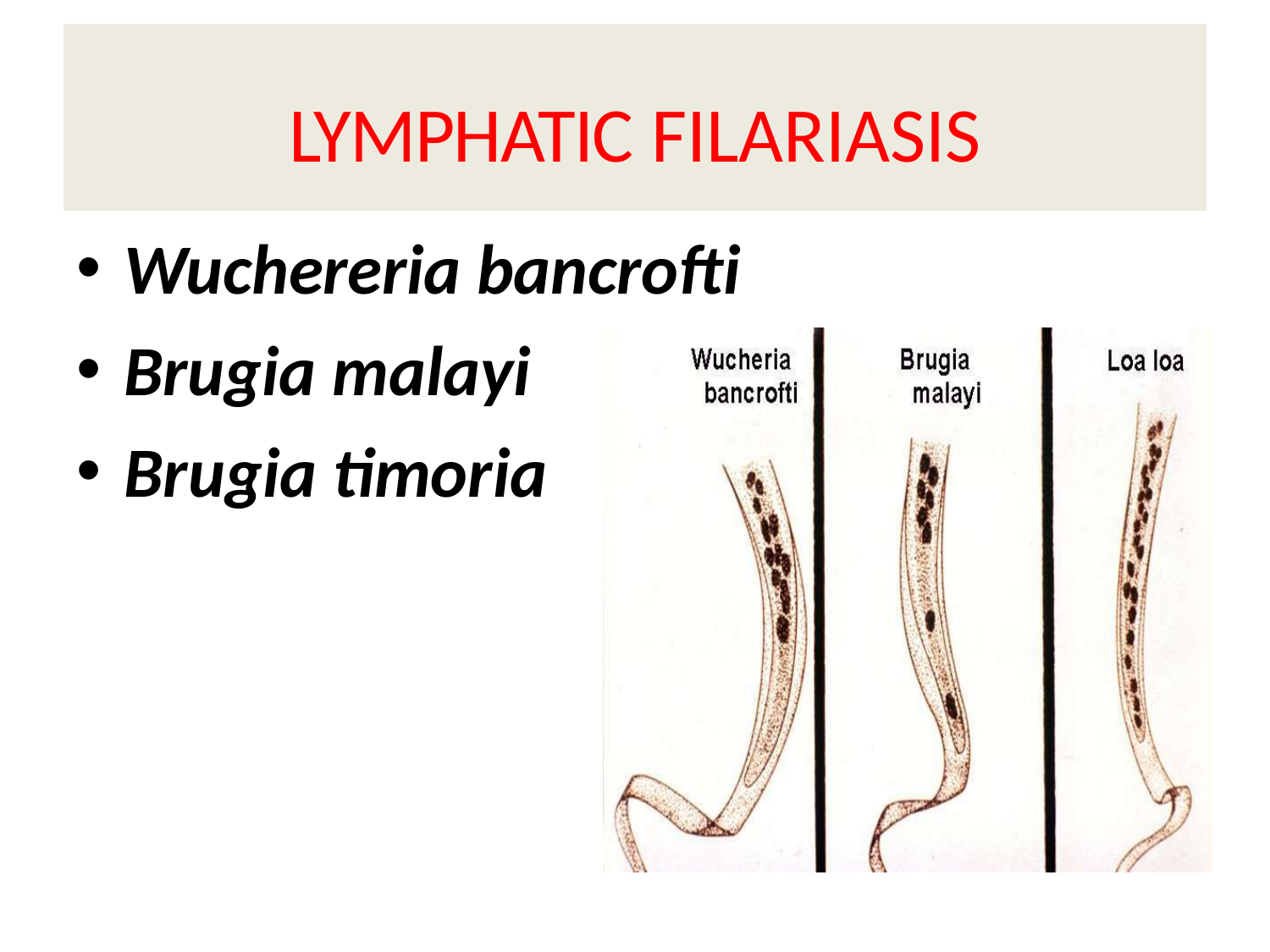

# LYMPHATIC FILARIASIS
Wuchereria bancrofti
Brugia malayi
Brugia timoria